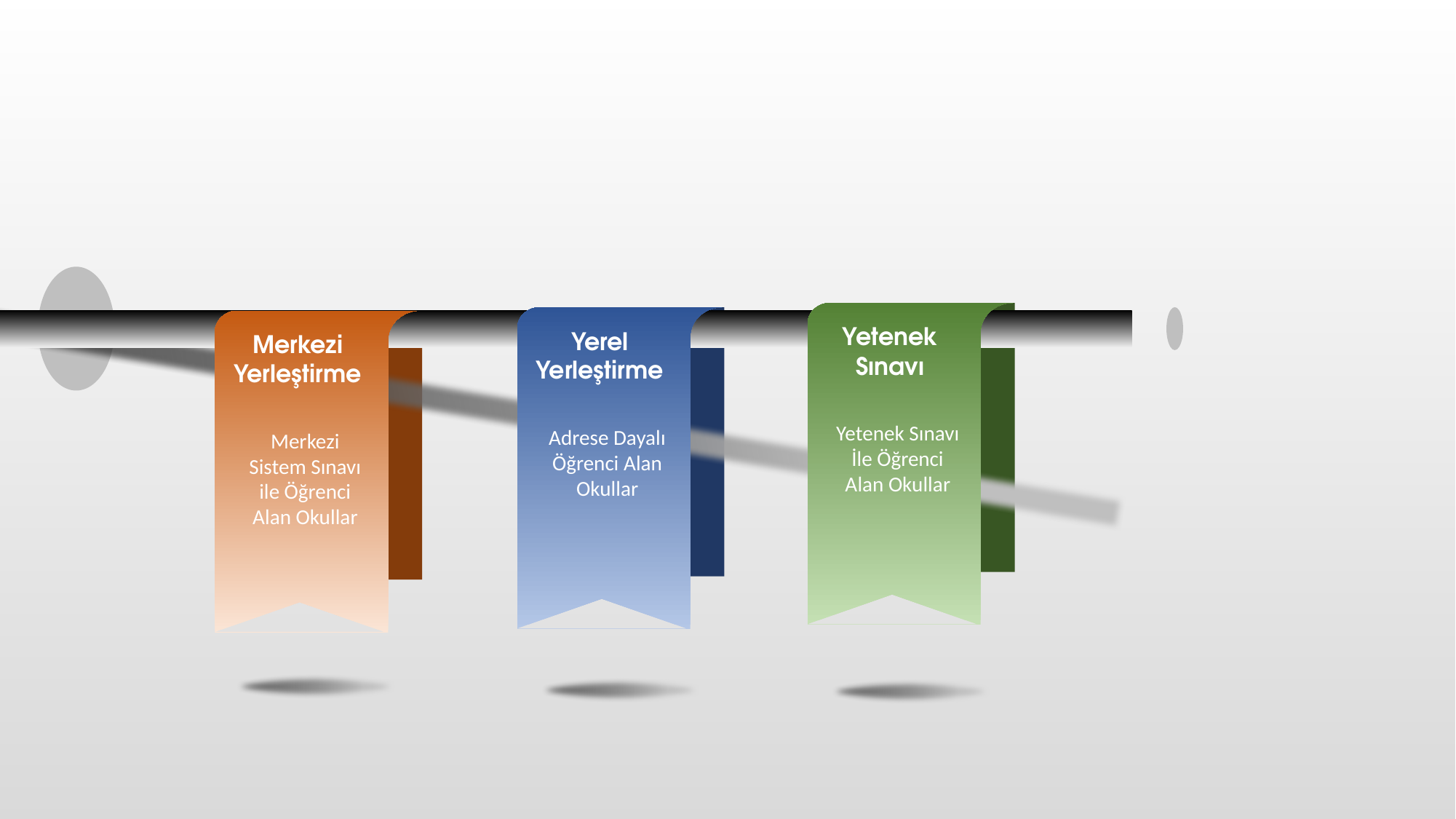

Yetenek Sınavı
Yetenek Sınavı İle Öğrenci Alan Okullar

Yerel Yerleştirme
Adrese Dayalı Öğrenci Alan Okullar

Merkezi Yerleştirme
Merkezi Sistem Sınavı ile Öğrenci Alan Okullar